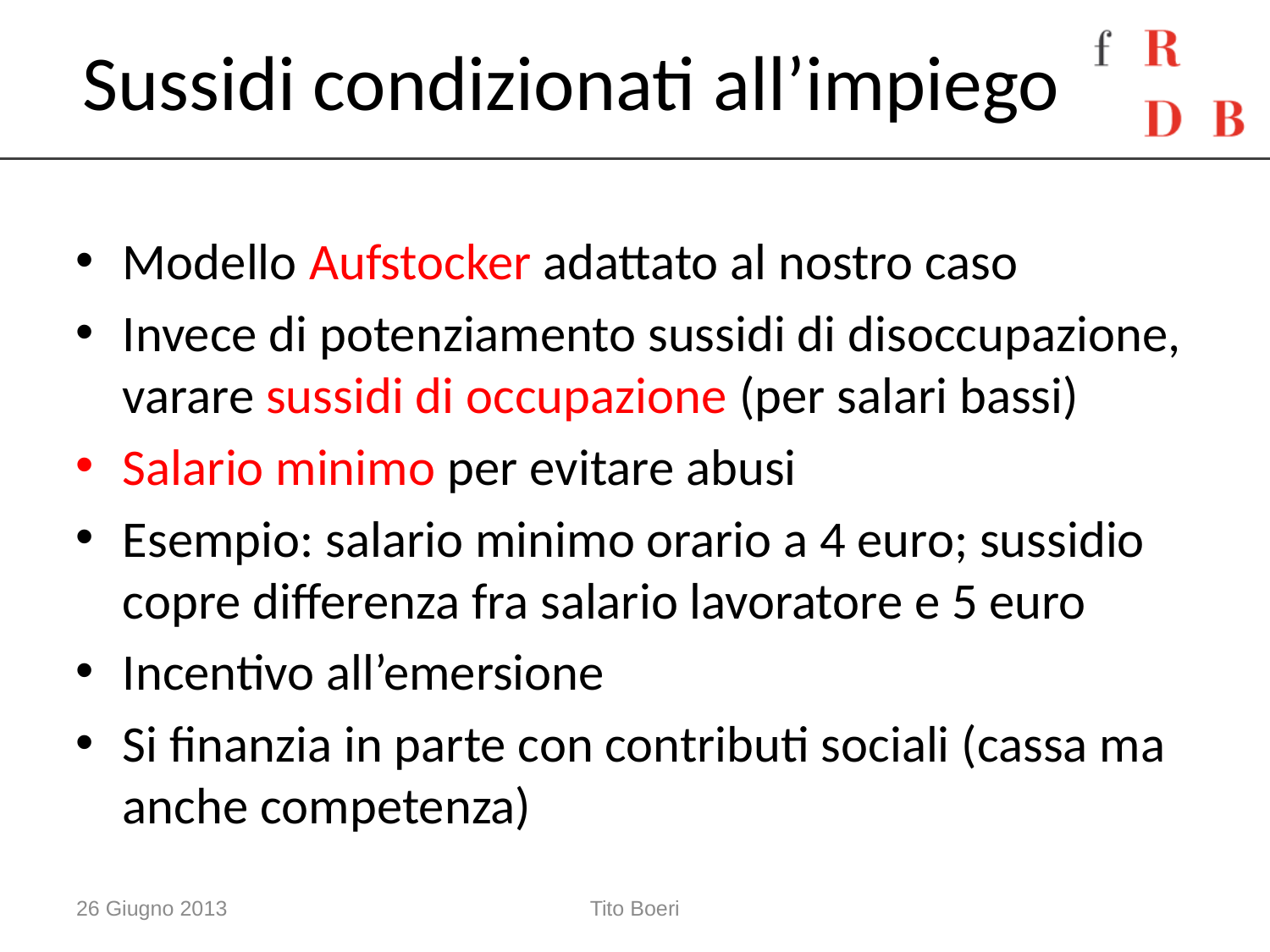

# Sussidi condizionati all’impiego
Modello Aufstocker adattato al nostro caso
Invece di potenziamento sussidi di disoccupazione, varare sussidi di occupazione (per salari bassi)
Salario minimo per evitare abusi
Esempio: salario minimo orario a 4 euro; sussidio copre differenza fra salario lavoratore e 5 euro
Incentivo all’emersione
Si finanzia in parte con contributi sociali (cassa ma anche competenza)

26 Giugno 2013
Tito Boeri